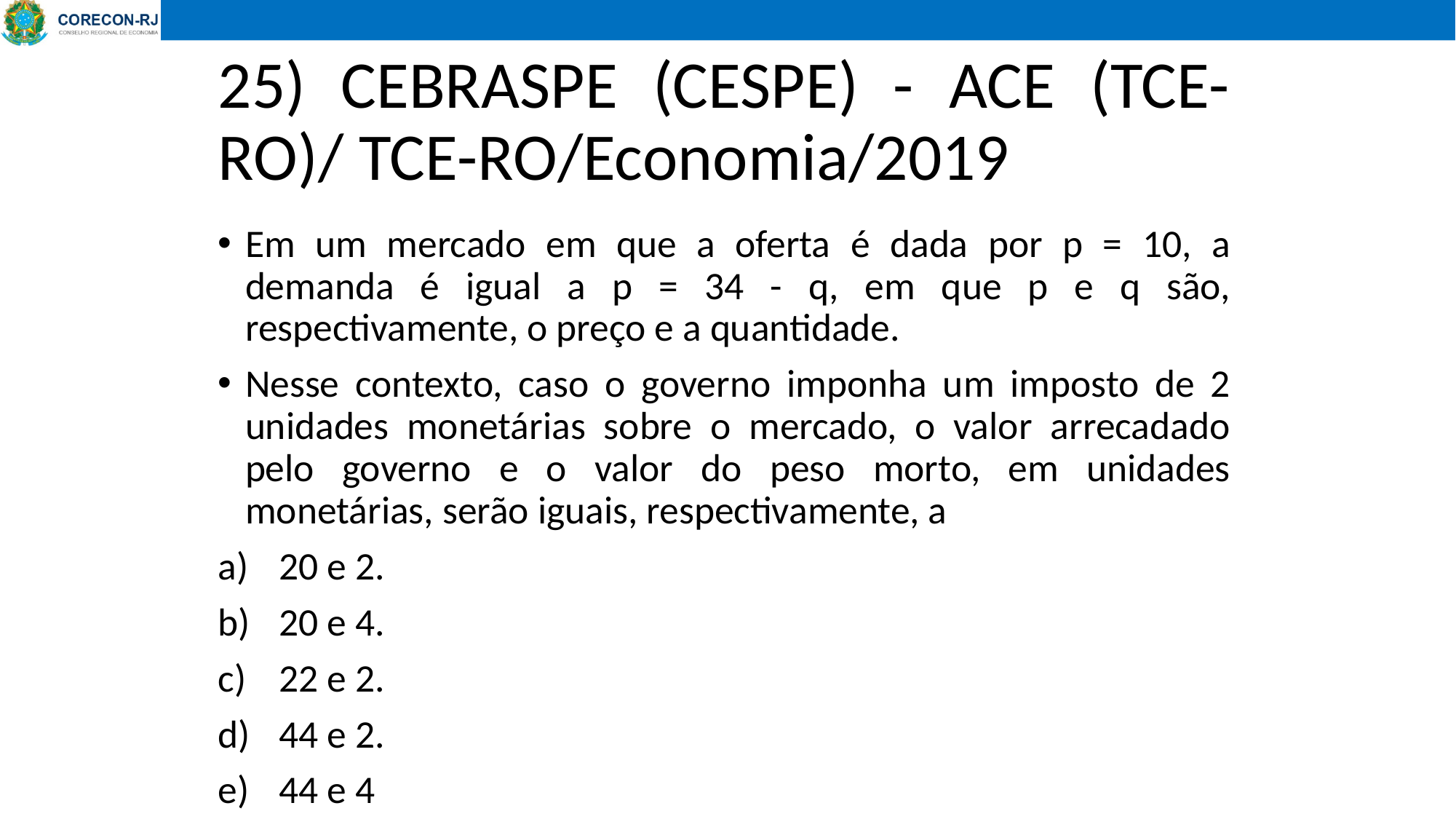

# 25) CEBRASPE (CESPE) - ACE (TCE-RO)/ TCE-RO/Economia/2019
Em um mercado em que a oferta é dada por p = 10, a demanda é igual a p = 34 - q, em que p e q são, respectivamente, o preço e a quantidade.
Nesse contexto, caso o governo imponha um imposto de 2 unidades monetárias sobre o mercado, o valor arrecadado pelo governo e o valor do peso morto, em unidades
monetárias, serão iguais, respectivamente, a
20 e 2.
20 e 4.
22 e 2.
44 e 2.
44 e 4